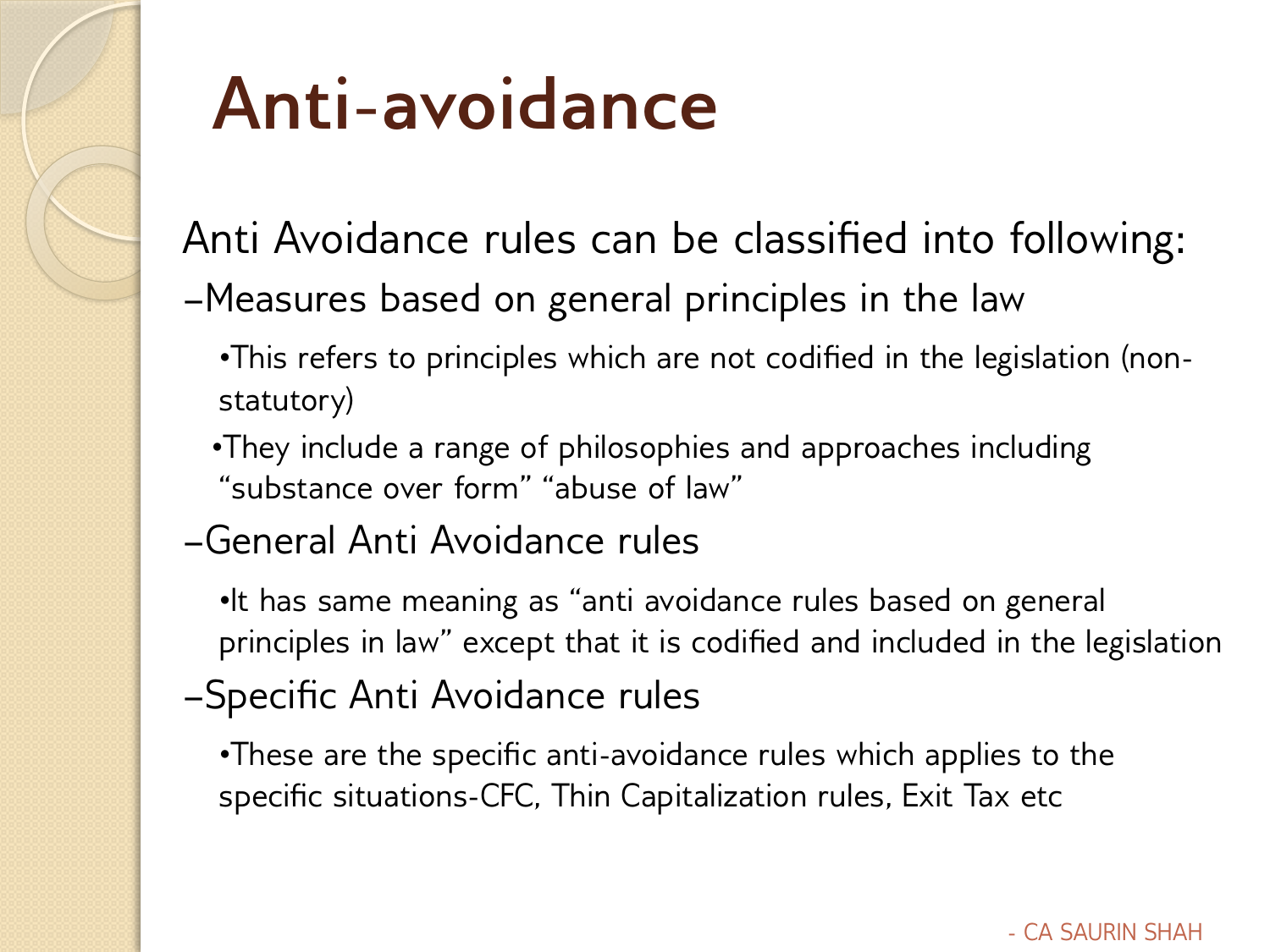

# Anti-avoidance
Anti Avoidance rules can be classified into following:
‒Measures based on general principles in the law
   •This refers to principles which are not codified in the legislation (non-statutory)
   •They include a range of philosophies and approaches including “substance over form” “abuse of law”
‒General Anti Avoidance rules
   •It has same meaning as “anti avoidance rules based on general principles in law” except that it is codified and included in the legislation
‒Specific Anti Avoidance rules
   •These are the specific anti-avoidance rules which applies to the specific situations-CFC, Thin Capitalization rules, Exit Tax etc

- CA SAURIN SHAH